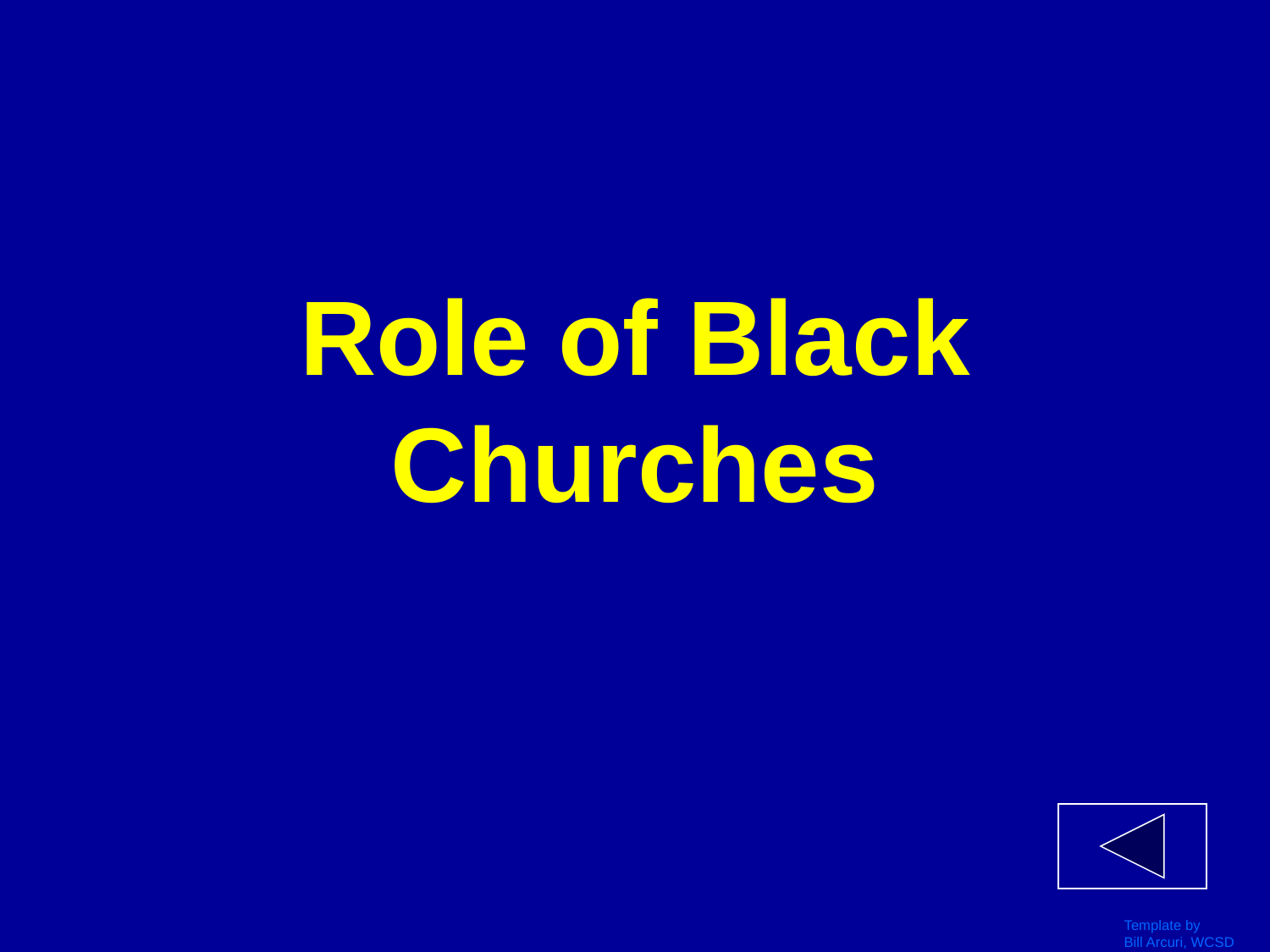

# Role of Black Churches

Template by
Bill Arcuri, WCSD